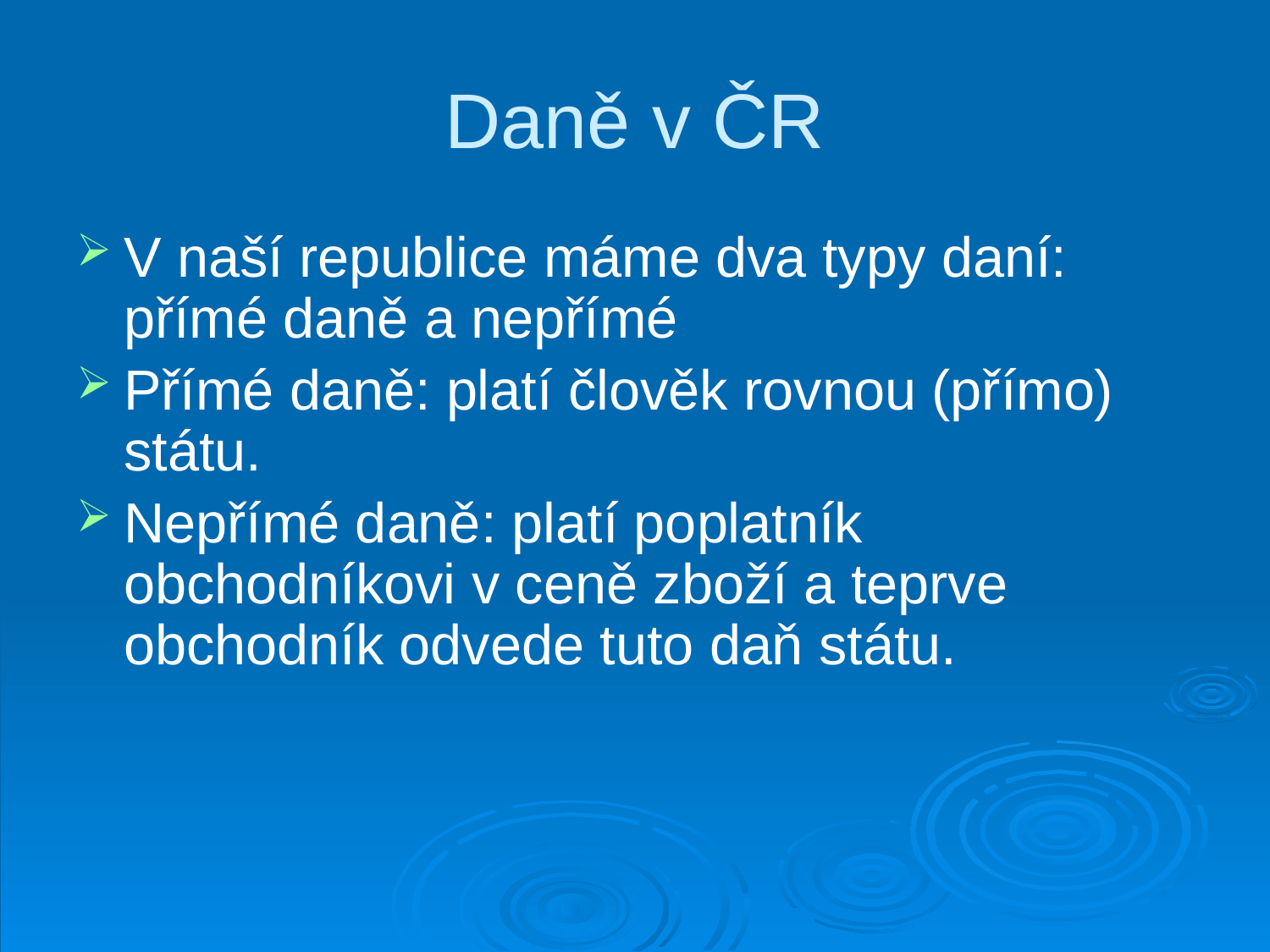

# Daně v ČR
V naší republice máme dva typy daní: přímé daně a nepřímé
Přímé daně: platí člověk rovnou (přímo) státu.
Nepřímé daně: platí poplatník obchodníkovi v ceně zboží a teprve obchodník odvede tuto daň státu.